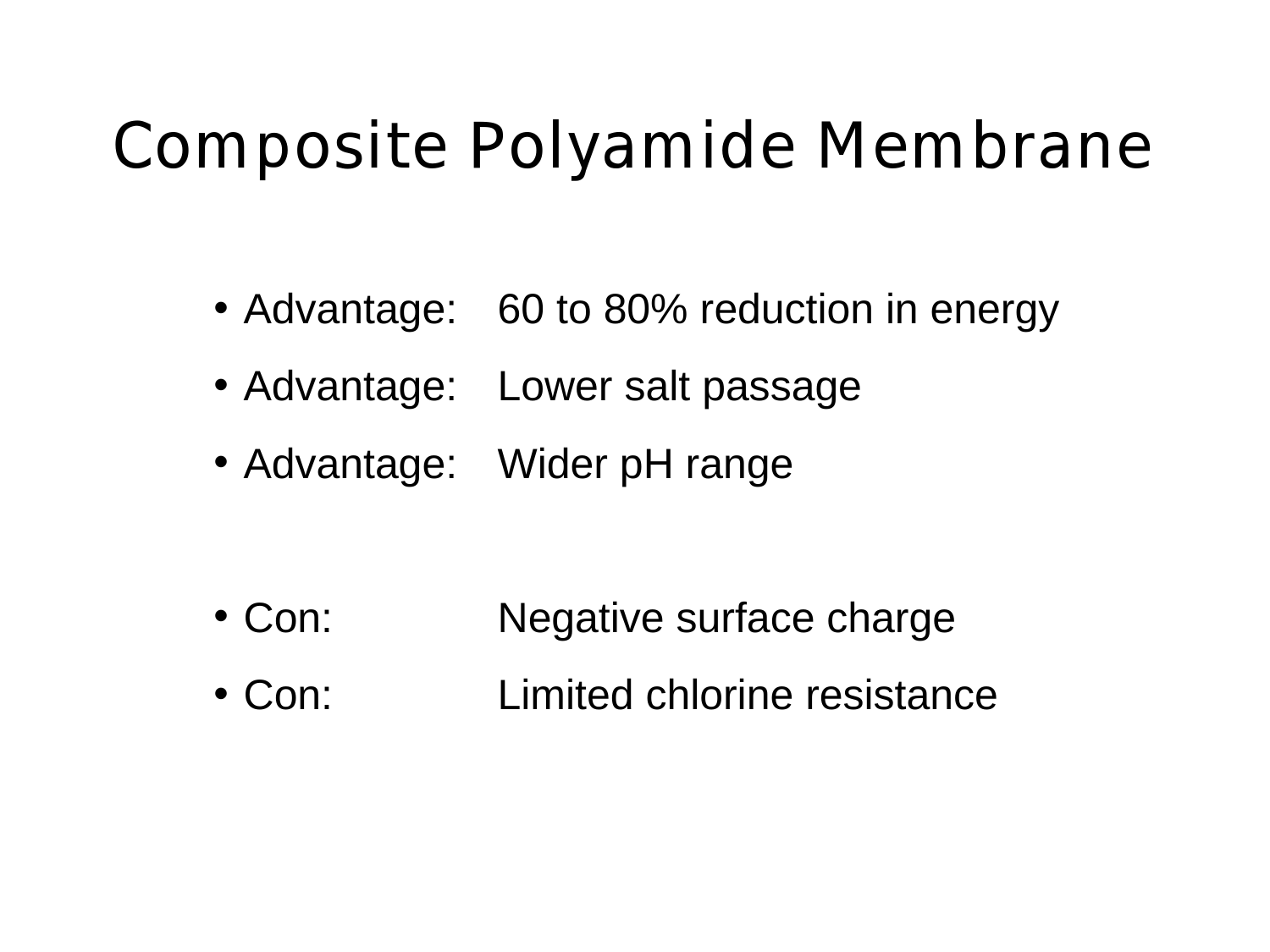

Composite Polyamide Membrane
Advantage:	60 to 80% reduction in energy
Advantage:	Lower salt passage
Advantage:	Wider pH range

Con:		Negative surface charge
Con:		Limited chlorine resistance